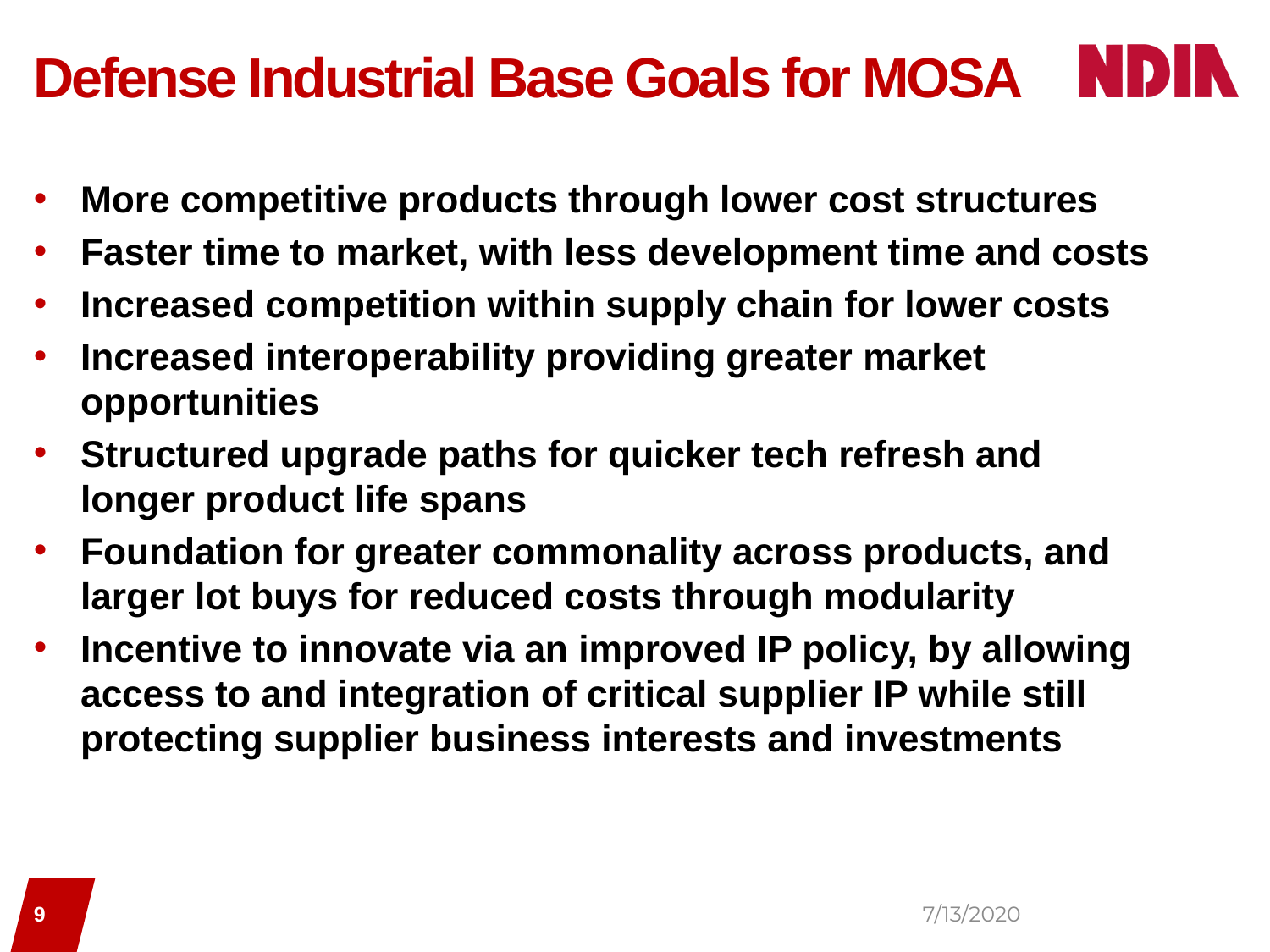

# Defense Industrial Base Goals for MOSA
More competitive products through lower cost structures
Faster time to market, with less development time and costs
Increased competition within supply chain for lower costs
Increased interoperability providing greater market opportunities
Structured upgrade paths for quicker tech refresh and longer product life spans
Foundation for greater commonality across products, and larger lot buys for reduced costs through modularity
Incentive to innovate via an improved IP policy, by allowing access to and integration of critical supplier IP while still protecting supplier business interests and investments

9
7/13/2020